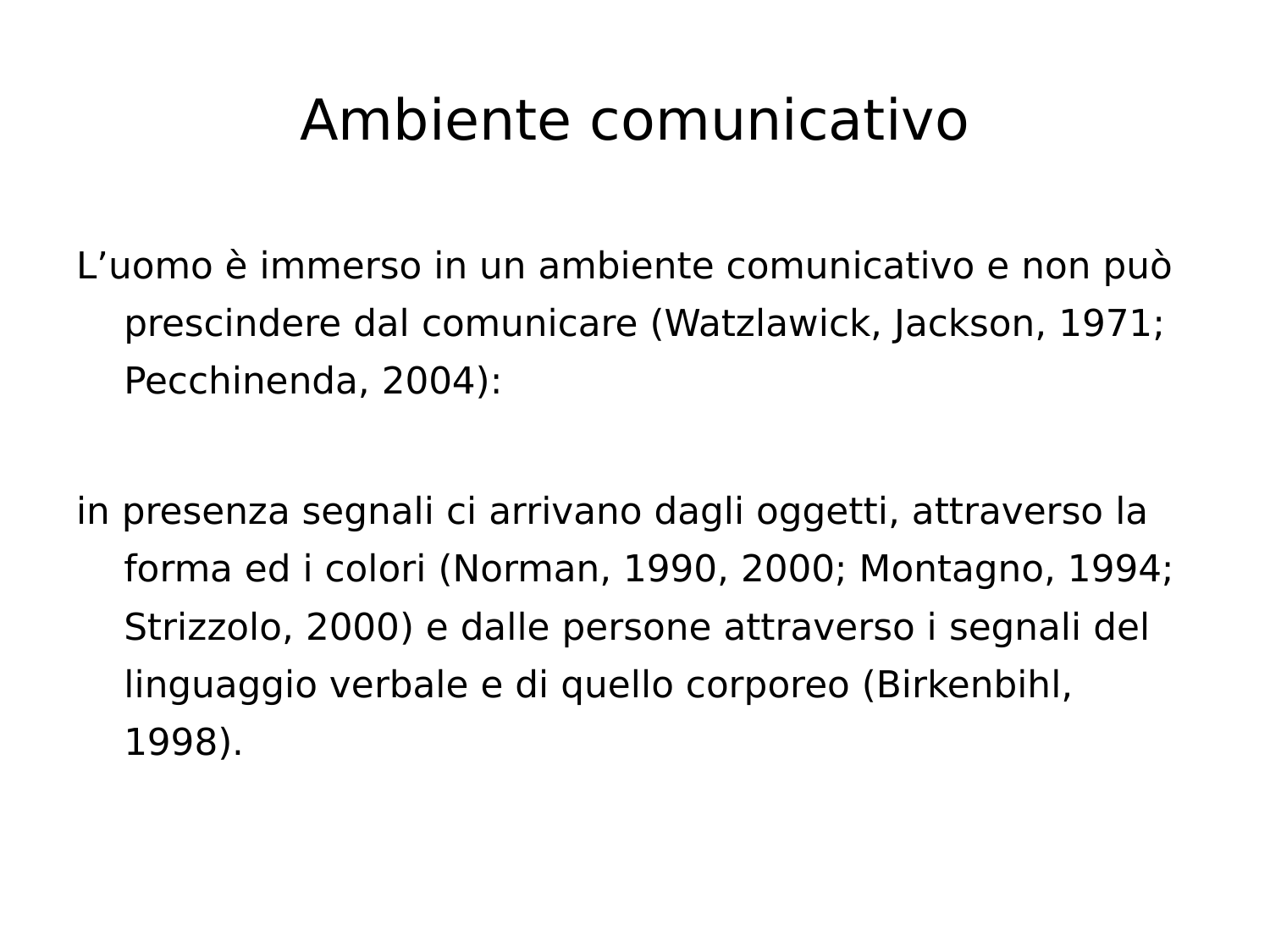

# Ambiente comunicativo
L’uomo è immerso in un ambiente comunicativo e non può prescindere dal comunicare (Watzlawick, Jackson, 1971; Pecchinenda, 2004):

in presenza segnali ci arrivano dagli oggetti, attraverso la forma ed i colori (Norman, 1990, 2000; Montagno, 1994; Strizzolo, 2000) e dalle persone attraverso i segnali del linguaggio verbale e di quello corporeo (Birkenbihl, 1998).